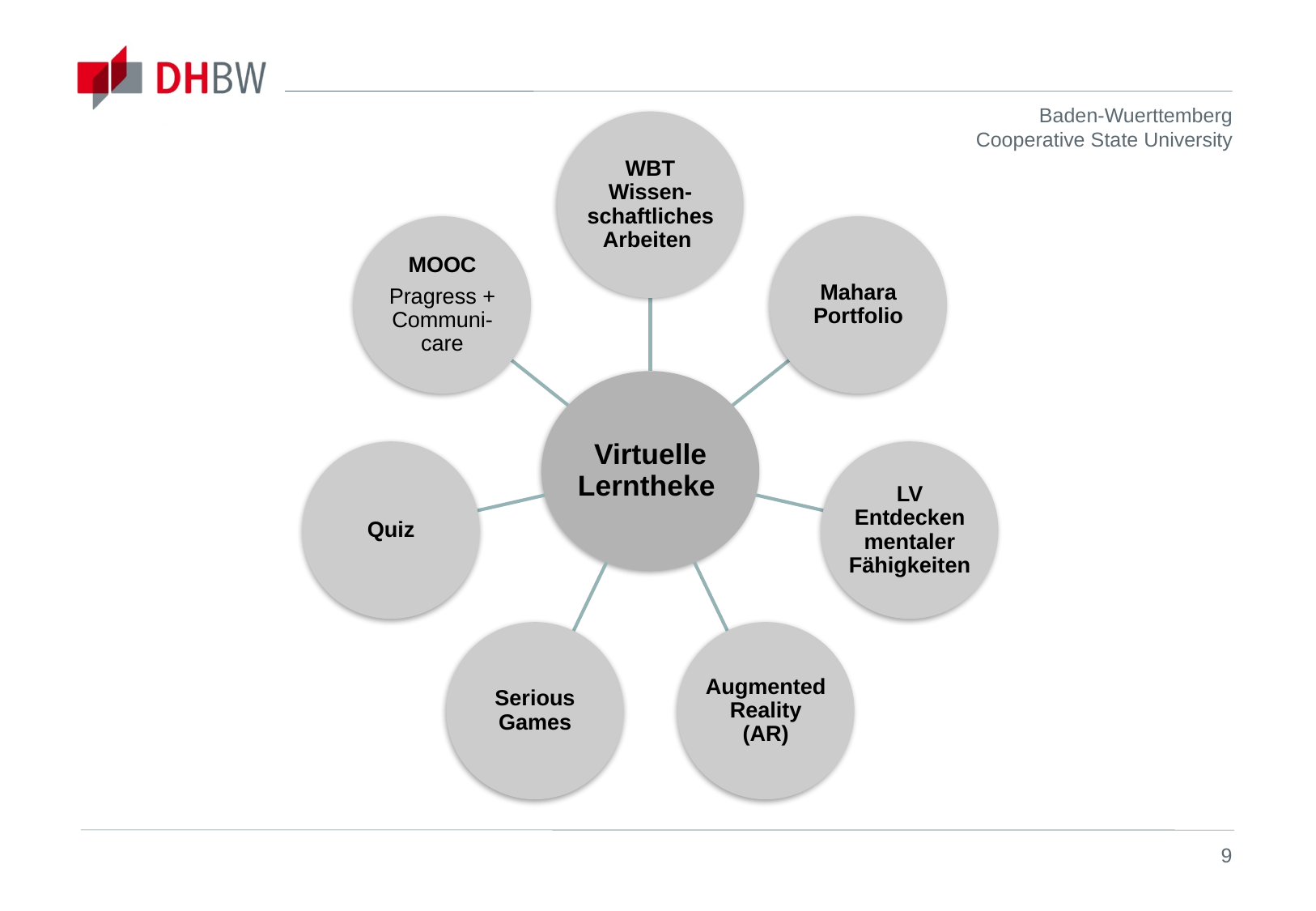

Virtuelle Lerntheke

WBT Wissen-schaftliches Arbeiten

Mahara Portfolio

LV Entdecken mentaler Fähigkeiten

Augmented Reality (AR)

Serious Games

Quiz

MOOC
Pragress + Communi-care

9